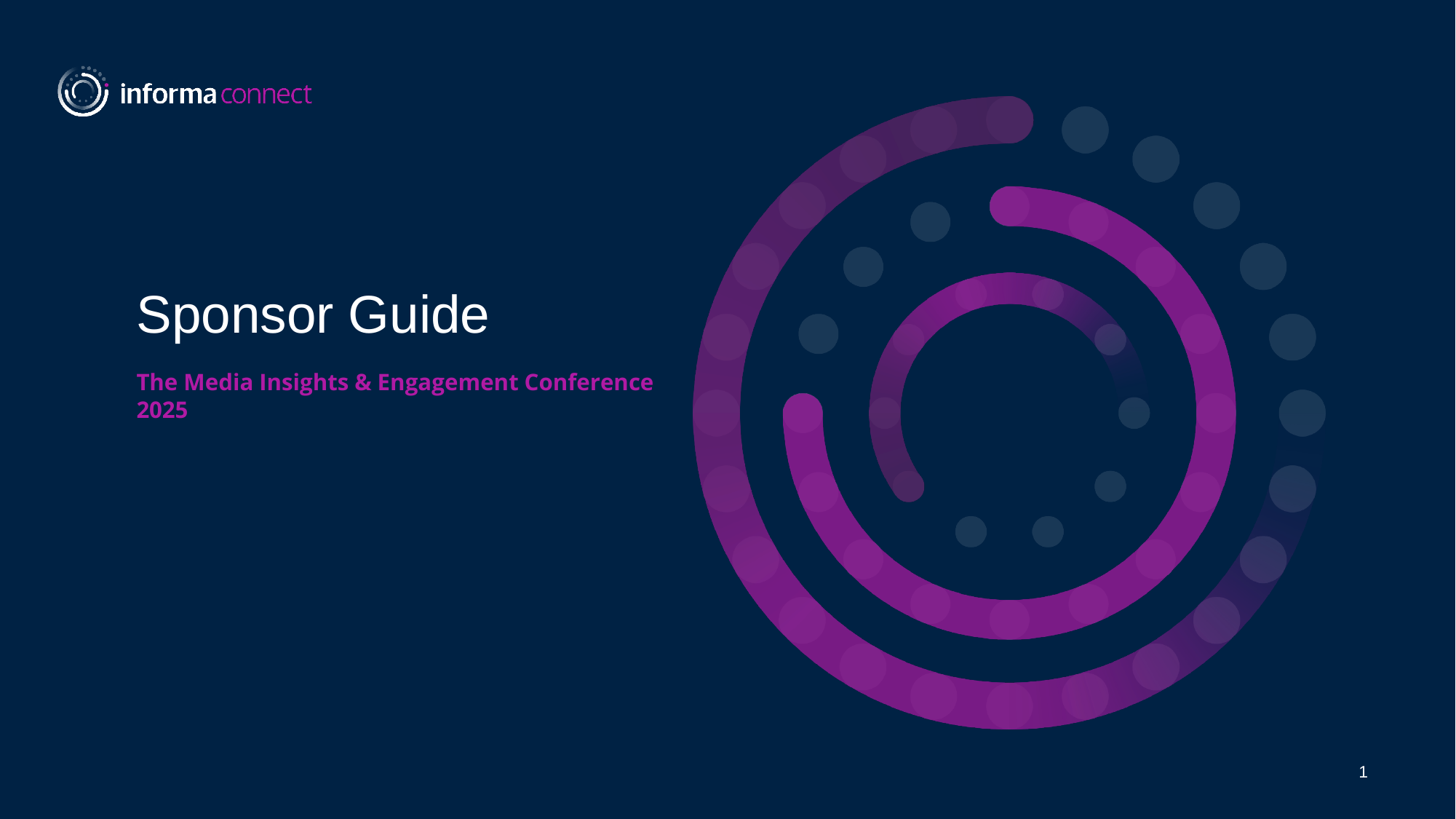

# Sponsor Guide
The Media Insights & Engagement Conference 2025
1